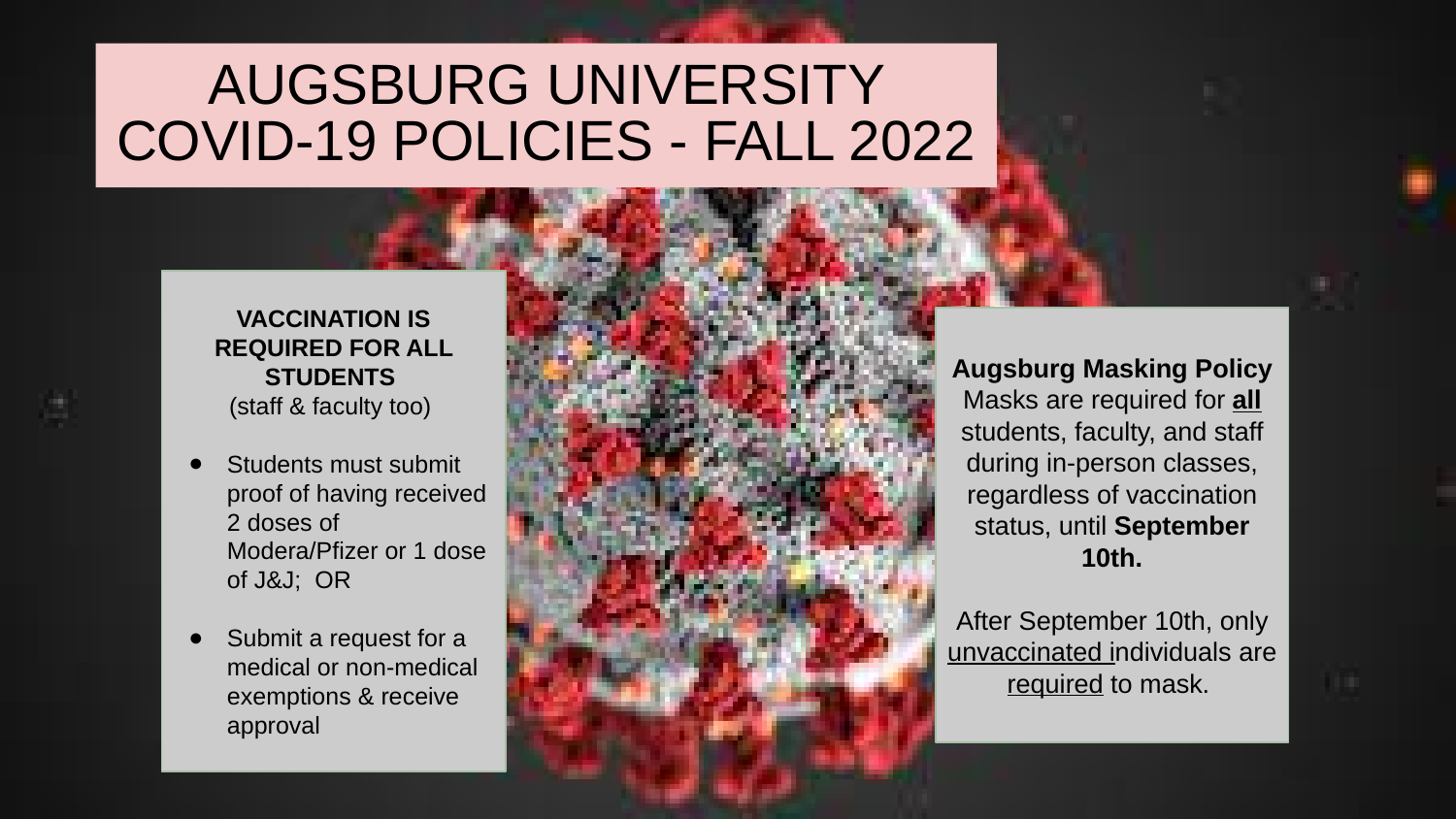

# AUGSBURG UNIVERSITY COVID-19 POLICIES - FALL 2022
VACCINATION IS REQUIRED FOR ALL STUDENTS
(staff & faculty too)

Students must submit proof of having received 2 doses of Modera/Pfizer or 1 dose of J&J;  OR

Submit a request for a medical or non-medical exemptions & receive approval
Augsburg Masking Policy
Masks are required for all students, faculty, and staff during in-person classes, regardless of vaccination status, until September 10th.

After September 10th, only unvaccinated individuals are required to mask.